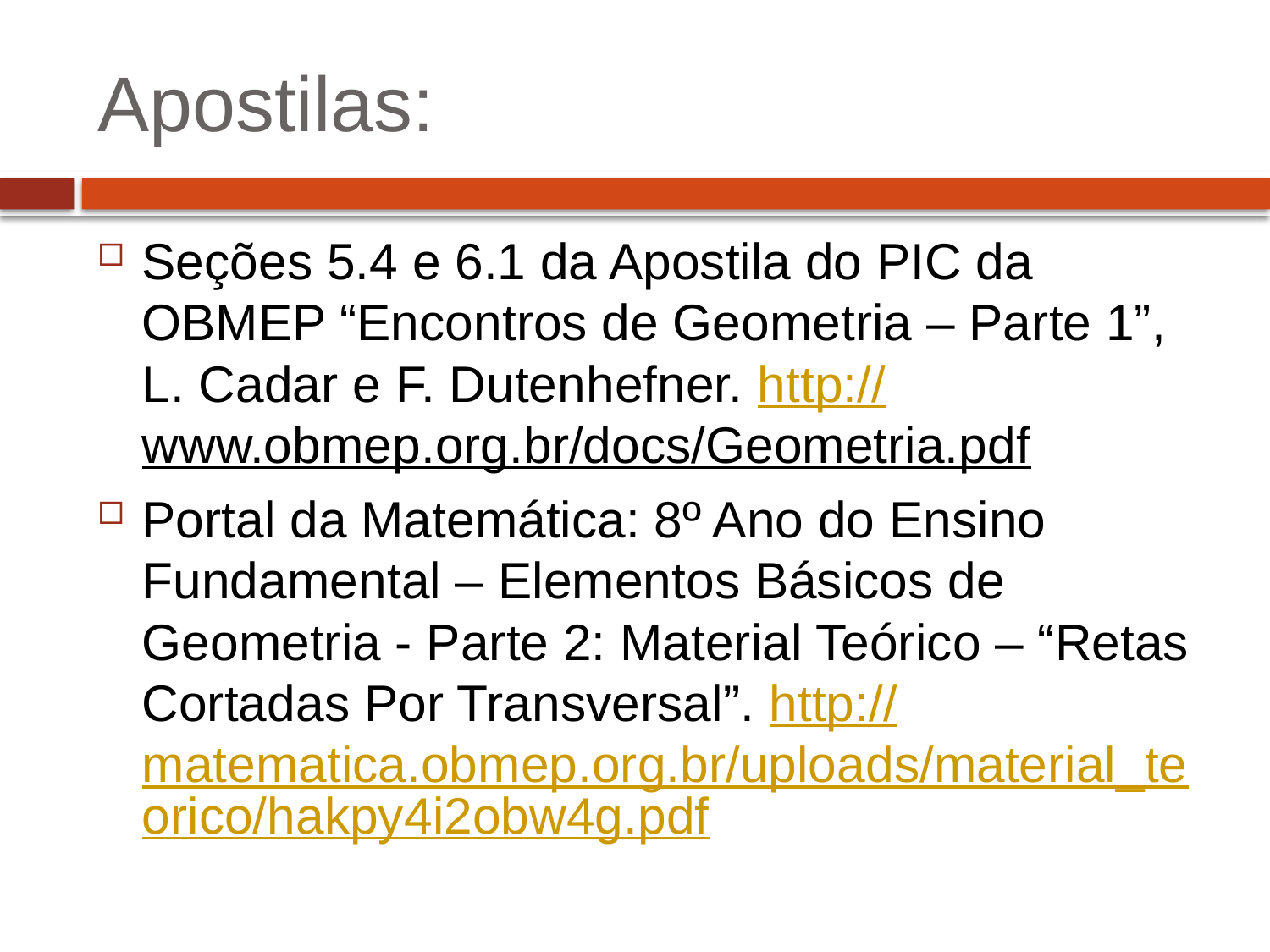

# Apostilas:
Seções 5.4 e 6.1 da Apostila do PIC da OBMEP “Encontros de Geometria – Parte 1”, L. Cadar e F. Dutenhefner. http://www.obmep.org.br/docs/Geometria.pdf
Portal da Matemática: 8º Ano do Ensino Fundamental – Elementos Básicos de Geometria - Parte 2: Material Teórico – “Retas Cortadas Por Transversal”. http://matematica.obmep.org.br/uploads/material_teorico/hakpy4i2obw4g.pdf